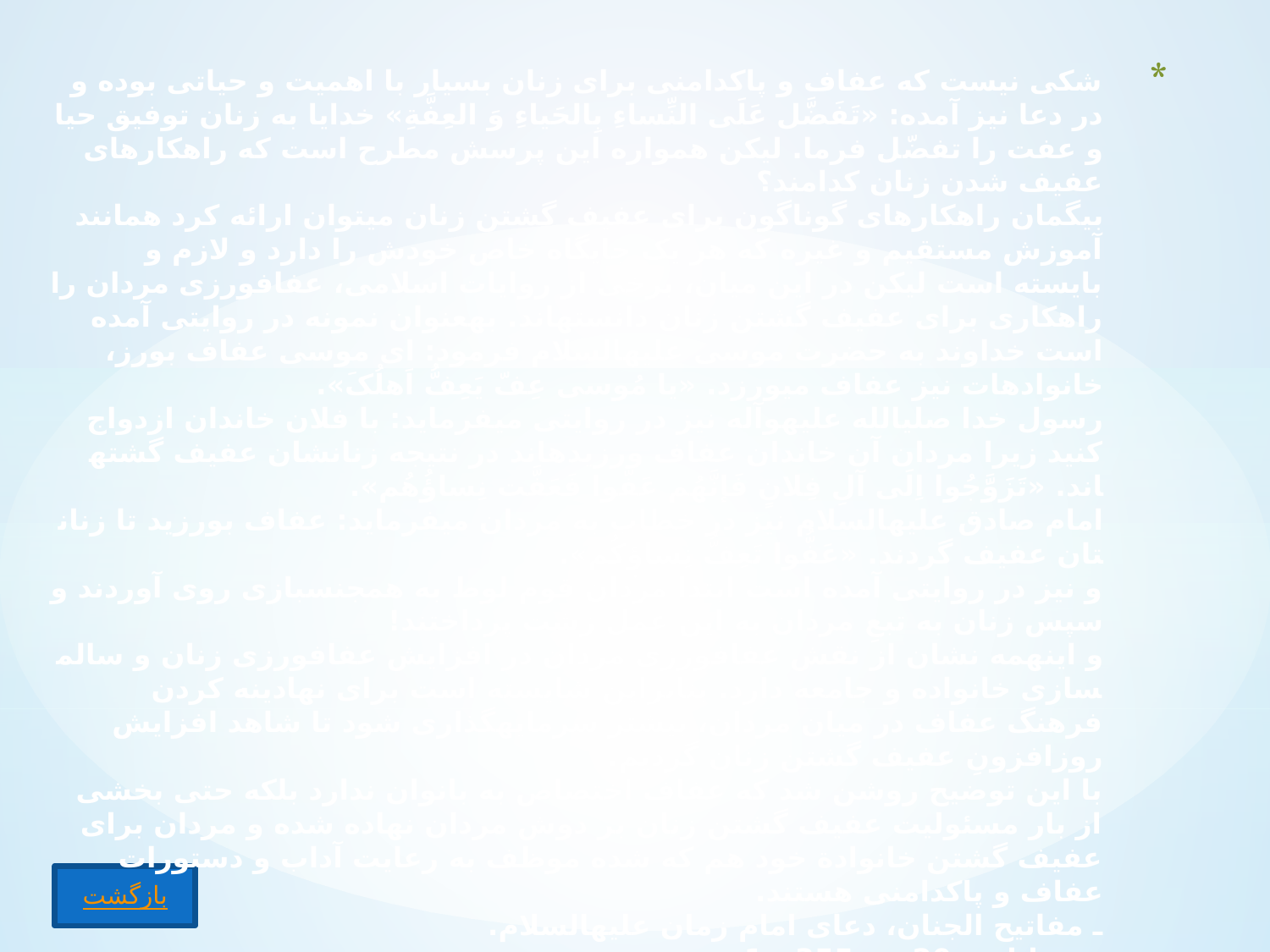

# شکی نیست که عفاف و پاکدامنی برای زنان بسیار با اهمیت و حیاتی بوده و در دعا نیز آمده: «تَفَضَّل عَلَی النِّساءِ بِالحَیاءِ وَ العِفَّةِ» خدایا به زنان توفیق حیا و عفت را تفضّل فرما. لیکن همواره این پرسش مطرح است که راهکارهای عفیف شدن زنان کدامند؟ بی­گمان راهکارهای گوناگون برای عفیف گشتن زنان می­توان ارائه کرد همانند آموزش مستقیم و غیره که هر یک جایگاه خاص خودش را دارد و لازم و بایسته است لیکن در این میان، برخی از روایات اسلامی، عفاف­ورزی مردان را راهکاری برای عفیف گشتن زنان دانسته­اند. به­عنوان نمونه در روایتی آمده است خداوند به حضرت موسی علیه­السلام فرمود: ای موسی عفاف بورز، خانواده­ات نیز عفاف می­ورزد. «یا مُوسی عِفّ یَعِفُّ اَهلُکَ». رسول خدا صلی­الله علیه­وآله نیز در روایتی می­فرماید: با فلان خاندان ازدواج کنید زیرا مردان آن خاندان عفاف ورزیده­اند در نتیجه زنانشان عفیف گشته­اند. «تَزَوََّجُوا اِلَی آلِ فِلانٍ فَإنَّهُم عَفَّوا فَعَفَّت نِساؤُهُم». امام صادق علیه­السلام نیز در خطاب به مردان می­فرماید: عفاف بورزید تا زنان­تان عفیف گردند. «عَفُّوا تَعِفُّ نِساؤکُم». و نیز در روایتی آمده است ابتدا مردان قوم لوط به همجنس­بازی روی آوردند و سپس زنان به تبعِ مردان به این عمل زشت پرداختند! و این­همه نشان از نقش عفاف­ورزی مردان در افزایش عفاف­ورزی زنان و سالم­سازی خانواده و جامعه دارد. بنابراین شایسته است برای نهادینه کردن فرهنگ عفاف در میان مردان، بیشتر سرمایه­گذاری شود تا شاهد افزایش روزافزونِ عفیف گشتن زنان گردیم. با این توضیح روشن شد که عفاف اختصاص به بانوان ندارد بلکه حتی بخشی از بار مسئولیت عفیف گشتن زنان بر دوش مردان نهاده شده و مردان برای عفیف گشتن خانوادة خود هم که شده موظف به رعایت آداب و دستورات عفاف و پاکدامنی هستند. ـ مفاتیح الجنان، دعای امام زمان علیه­السلام. ـ وسایل، ج20، ص355،ح1. ـ وسایل، ج20، ص357، ح7. ـ وسایل، ج20، ص357، ح9. ـ میزان­ الحکمة، ح8343.
بازگشت